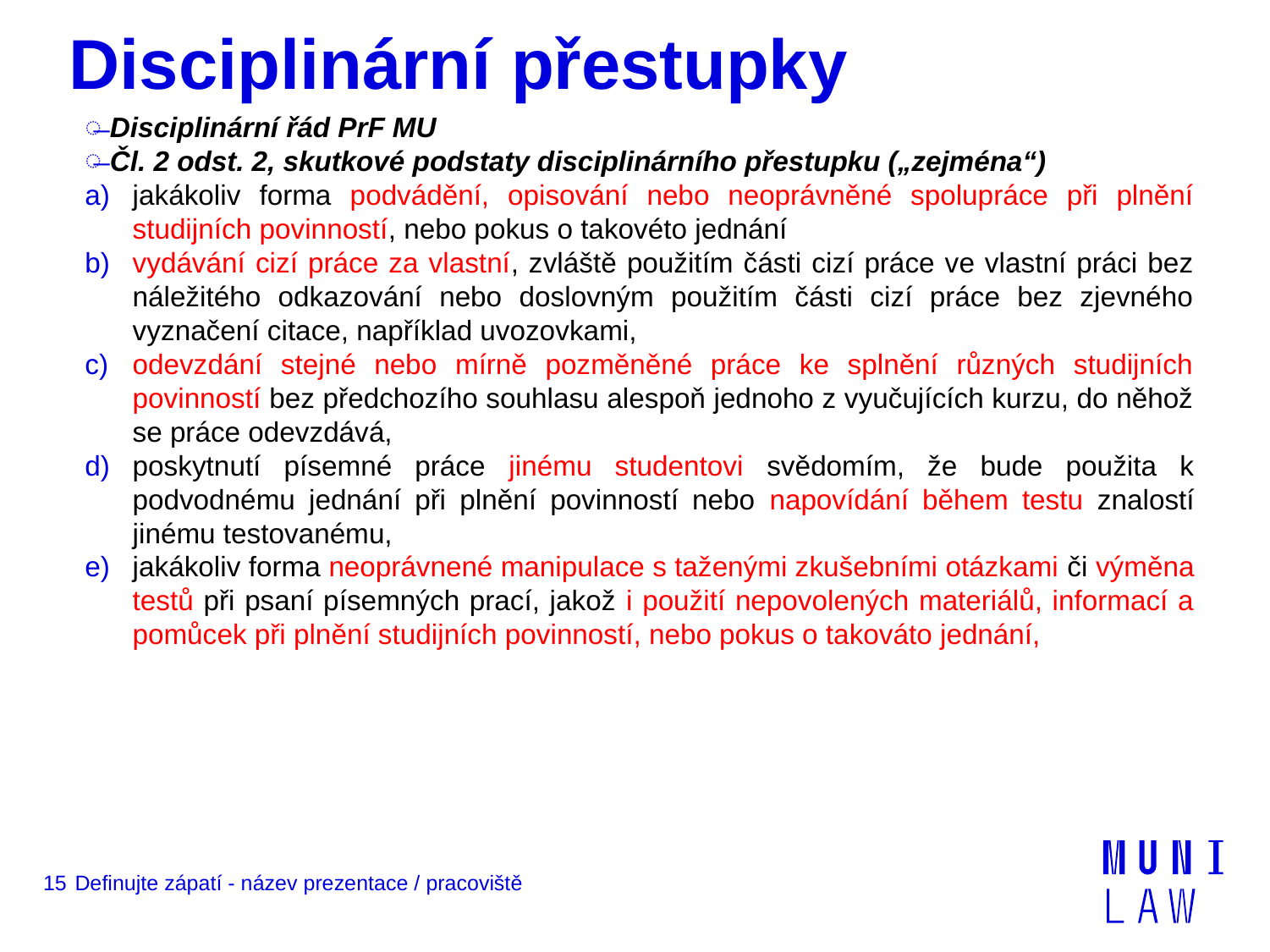

# Disciplinární přestupky
Disciplinární řád PrF MU
Čl. 2 odst. 2, skutkové podstaty disciplinárního přestupku („zejména“)
jakákoliv forma podvádění, opisování nebo neoprávněné spolupráce při plnění studijních povinností, nebo pokus o takovéto jednání
vydávání cizí práce za vlastní, zvláště použitím části cizí práce ve vlastní práci bez náležitého odkazování nebo doslovným použitím části cizí práce bez zjevného vyznačení citace, například uvozovkami,
odevzdání stejné nebo mírně pozměněné práce ke splnění různých studijních povinností bez předchozího souhlasu alespoň jednoho z vyučujících kurzu, do něhož se práce odevzdává,
poskytnutí písemné práce jinému studentovi svědomím, že bude použita k podvodnému jednání při plnění povinností nebo napovídání během testu znalostí jinému testovanému,
jakákoliv forma neoprávnené manipulace s taženými zkušebními otázkami či výměna testů při psaní písemných prací, jakož i použití nepovolených materiálů, informací a pomůcek při plnění studijních povinností, nebo pokus o takováto jednání,

15
Definujte zápatí - název prezentace / pracoviště